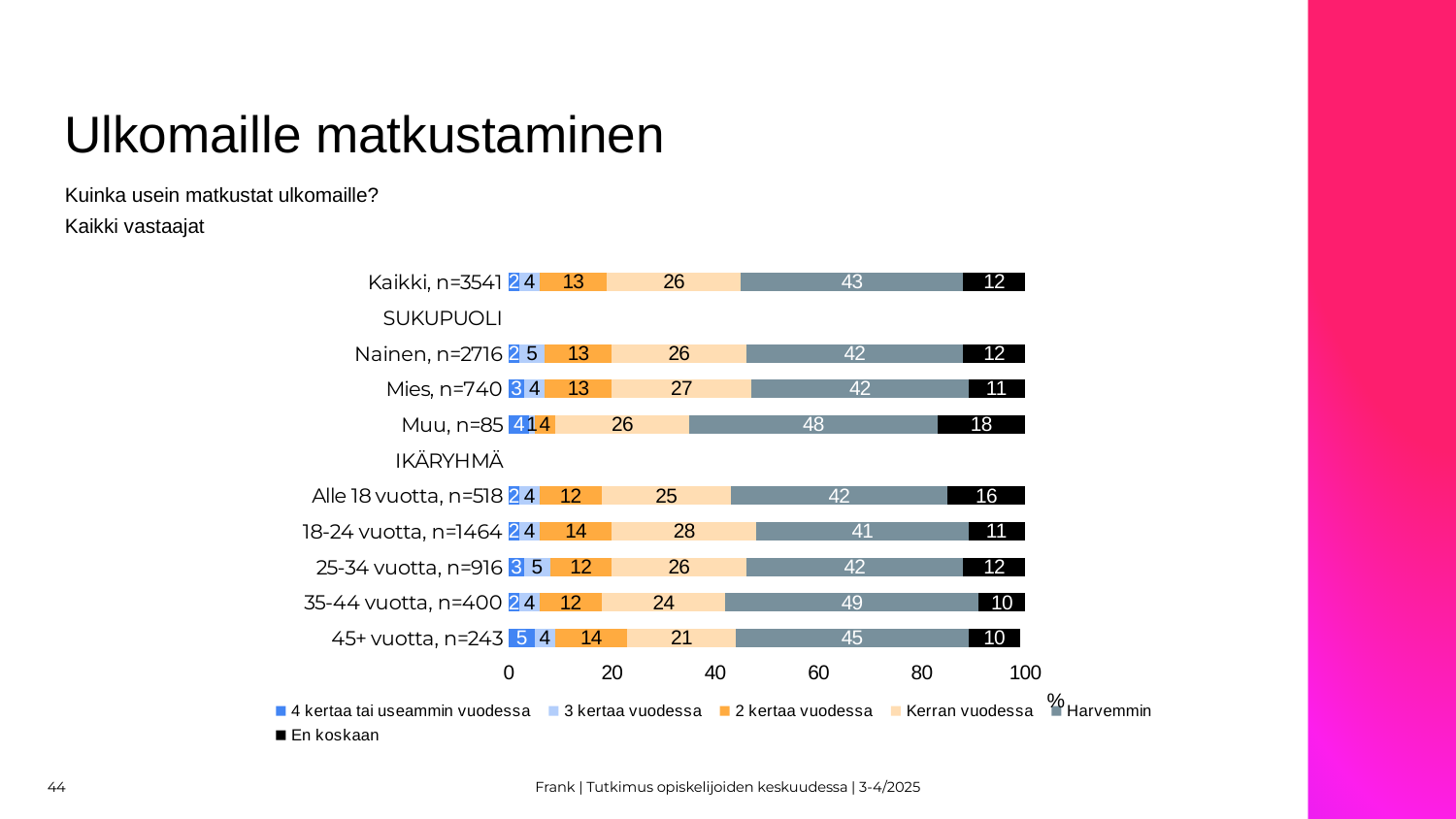

# Ulkomaille matkustaminen
Kuinka usein matkustat ulkomaille?
Kaikki vastaajat

### Chart

| Category | 4 kertaa tai useammin vuodessa | 3 kertaa vuodessa | 2 kertaa vuodessa | Kerran vuodessa | Harvemmin | En koskaan |
|---|---|---|---|---|---|---|
| Kaikki, n=3541 | 2.0 | 4.0 | 13.0 | 26.0 | 43.0 | 12.0 |
| SUKUPUOLI | None | None | None | None | None | None |
| Nainen, n=2716 | 2.0 | 5.0 | 13.0 | 26.0 | 42.0 | 12.0 |
| Mies, n=740 | 3.0 | 4.0 | 13.0 | 27.0 | 42.0 | 11.0 |
| Muu, n=85 | 4.0 | 1.0 | 4.0 | 26.0 | 48.0 | 18.0 |
| IKÄRYHMÄ | None | None | None | None | None | None |
| Alle 18 vuotta, n=518 | 2.0 | 4.0 | 12.0 | 25.0 | 42.0 | 16.0 |
| 18-24 vuotta, n=1464 | 2.0 | 4.0 | 14.0 | 28.0 | 41.0 | 11.0 |
| 25-34 vuotta, n=916 | 3.0 | 5.0 | 12.0 | 26.0 | 42.0 | 12.0 |
| 35-44 vuotta, n=400 | 2.0 | 4.0 | 12.0 | 24.0 | 49.0 | 10.0 |
| 45+ vuotta, n=243 | 5.0 | 4.0 | 14.0 | 21.0 | 45.0 | 10.0 |
44
Frank | Tutkimus opiskelijoiden keskuudessa | 3-4/2025